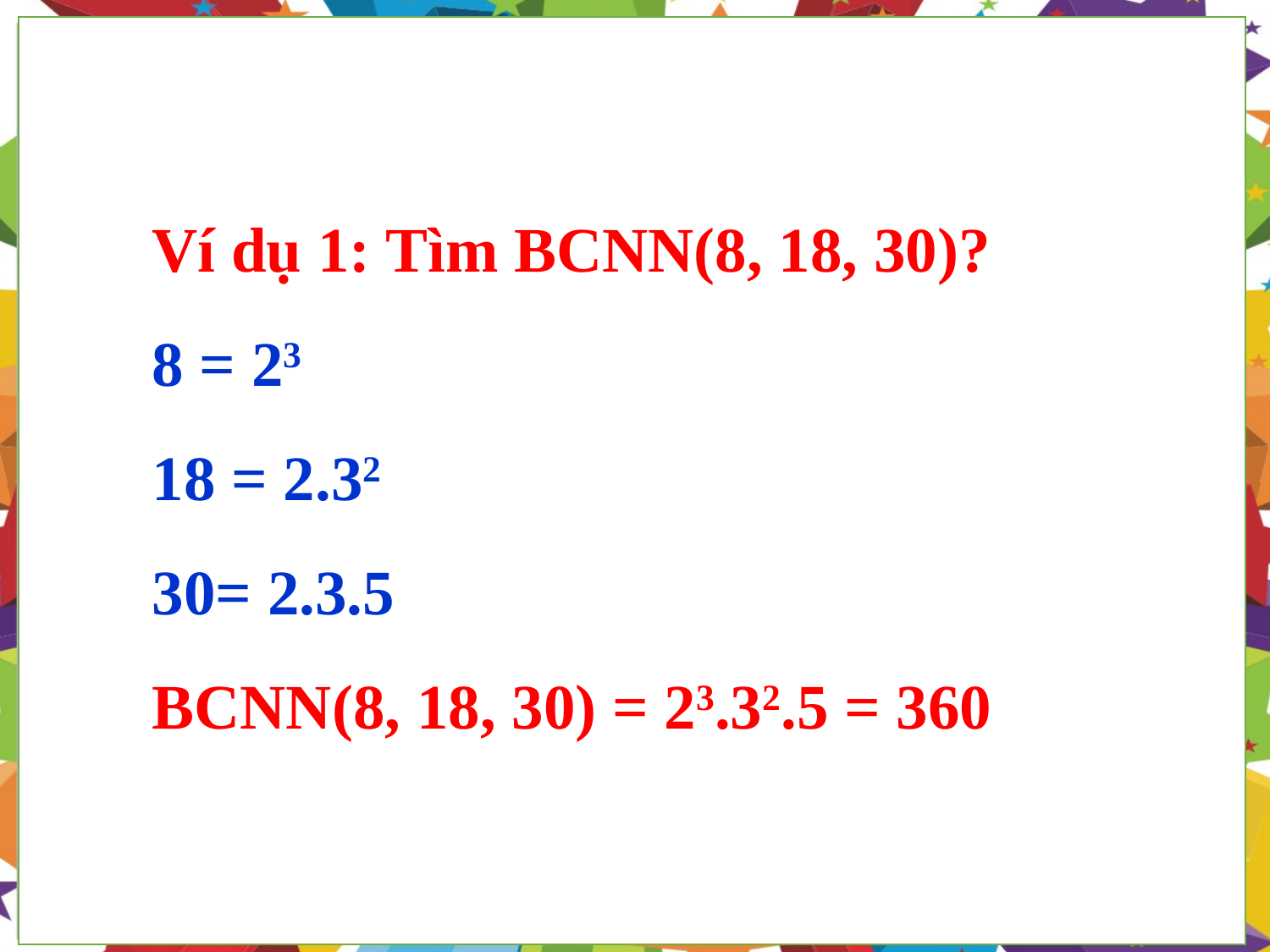

Ví dụ 1: Tìm BCNN(8, 18, 30)?
8 = 23
18 = 2.32
30= 2.3.5
BCNN(8, 18, 30) = 23.32.5 = 360